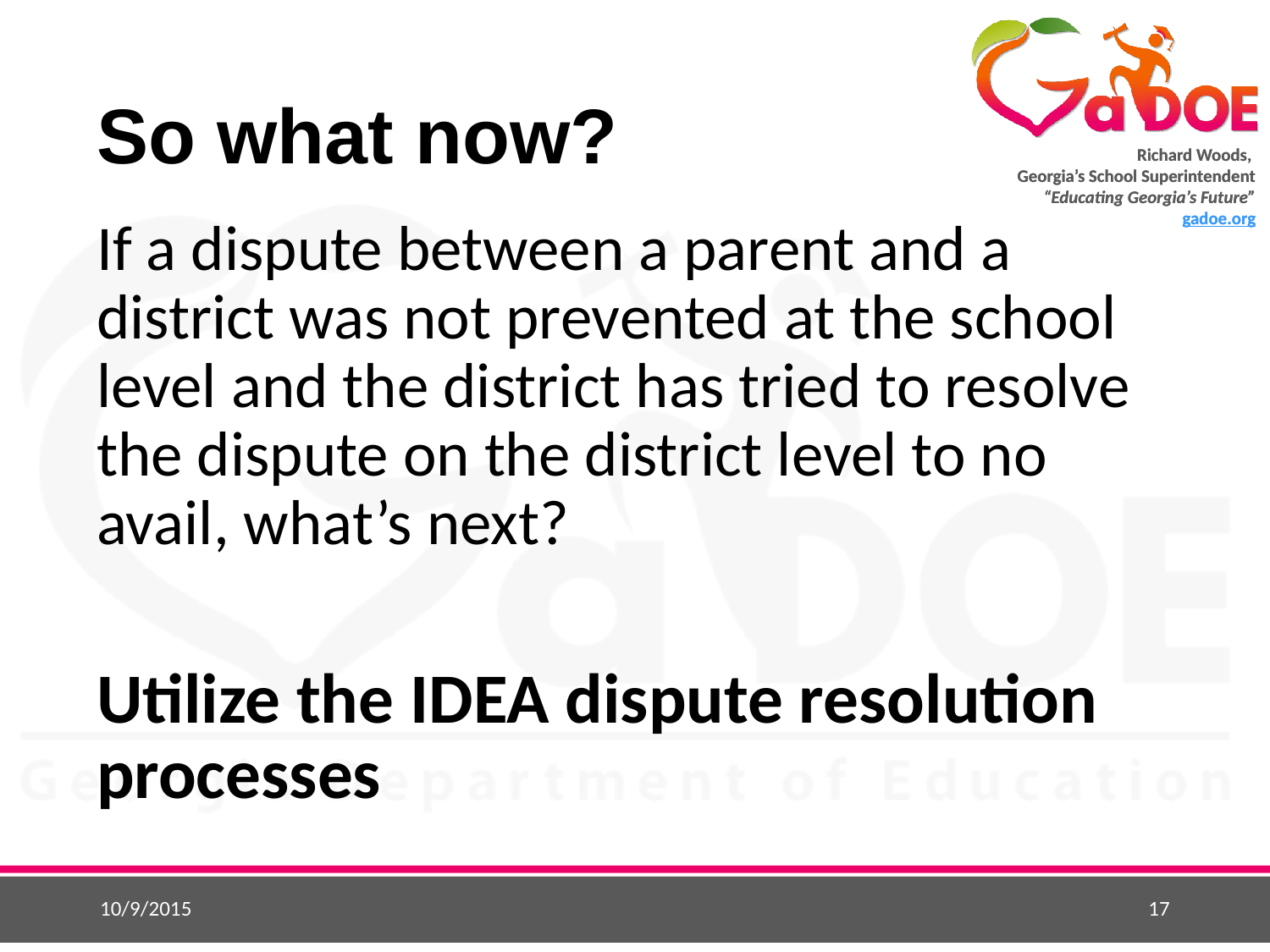

# So what now?
If a dispute between a parent and a district was not prevented at the school level and the district has tried to resolve the dispute on the district level to no avail, what’s next?

Utilize the IDEA dispute resolution processes
10/9/2015
17